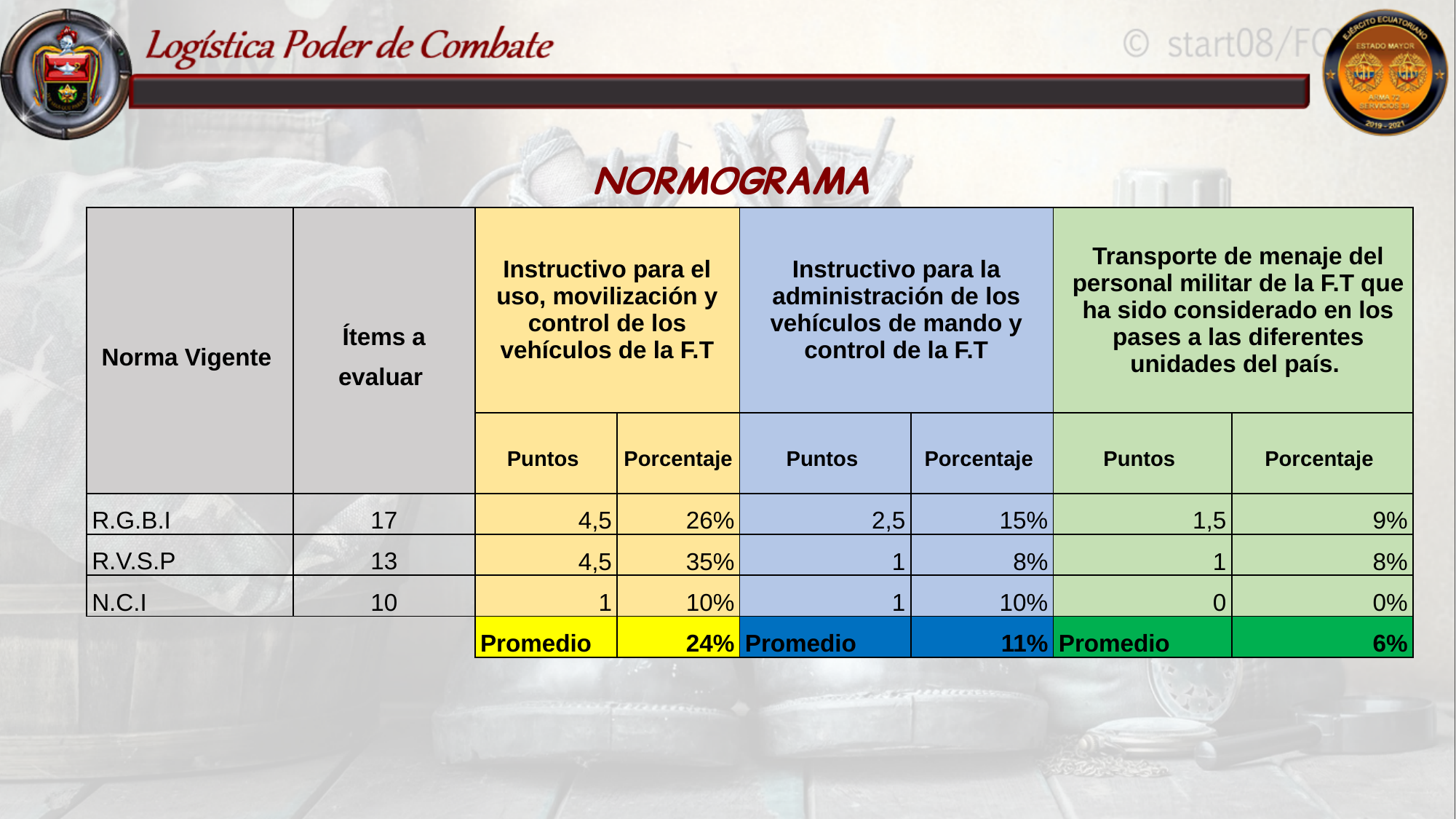

NORMOGRAMA
| Norma Vigente | Ítems a evaluar | Instructivo para el uso, movilización y control de los vehículos de la F.T |  | Instructivo para la administración de los vehículos de mando y control de la F.T |  | Transporte de menaje del personal militar de la F.T que ha sido considerado en los pases a las diferentes unidades del país. |  |
| --- | --- | --- | --- | --- | --- | --- | --- |
|  |  | Puntos | Porcentaje | Puntos | Porcentaje | Puntos | Porcentaje |
| R.G.B.I | 17 | 4,5 | 26% | 2,5 | 15% | 1,5 | 9% |
| R.V.S.P | 13 | 4,5 | 35% | 1 | 8% | 1 | 8% |
| N.C.I | 10 | 1 | 10% | 1 | 10% | 0 | 0% |
|  |  | Promedio | 24% | Promedio | 11% | Promedio | 6% |